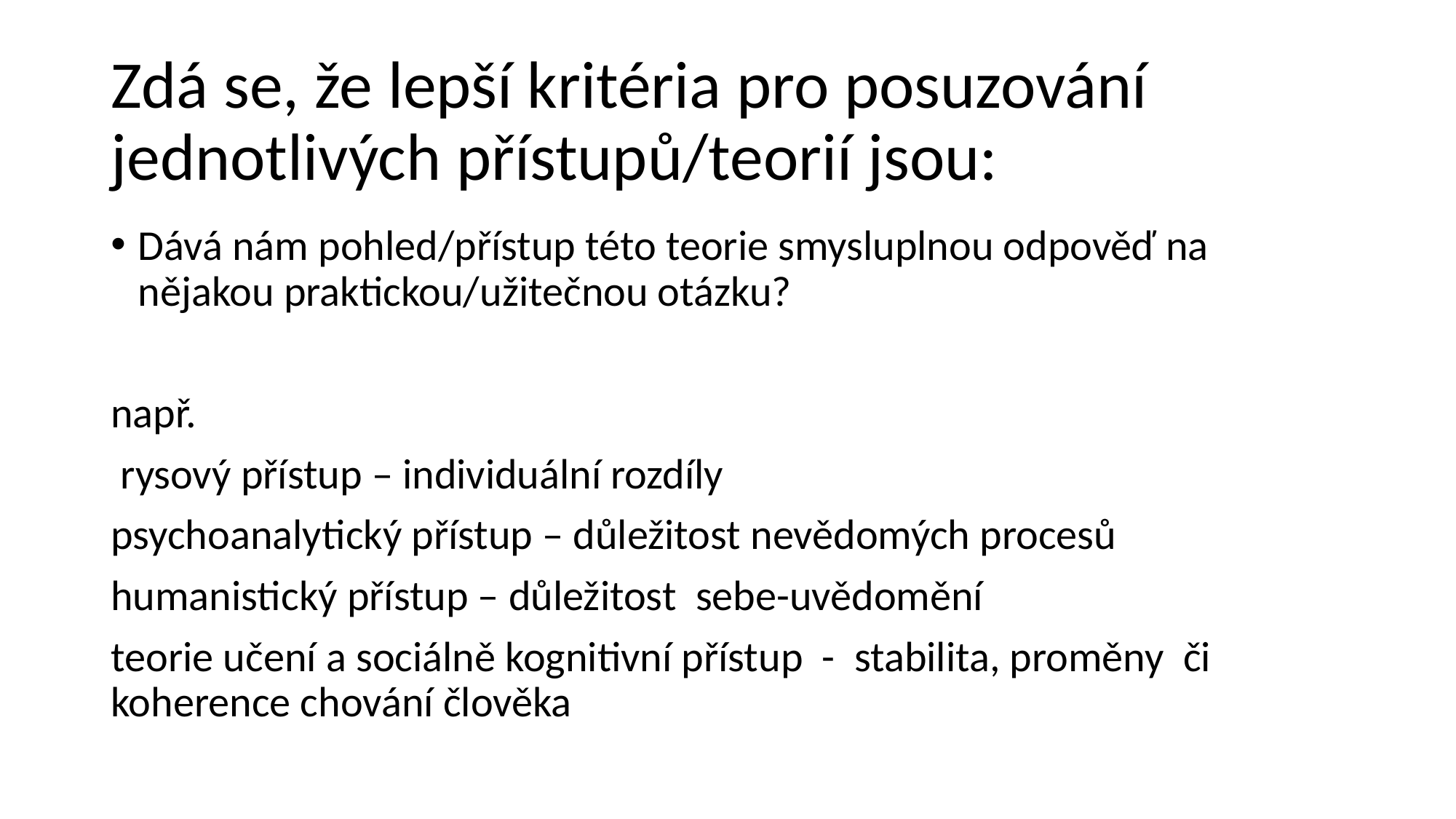

# Zdá se, že lepší kritéria pro posuzování jednotlivých přístupů/teorií jsou:
Dává nám pohled/přístup této teorie smysluplnou odpověď na nějakou praktickou/užitečnou otázku?

např.
 rysový přístup – individuální rozdíly
psychoanalytický přístup – důležitost nevědomých procesů
humanistický přístup – důležitost  sebe-uvědomění
teorie učení a sociálně kognitivní přístup  -  stabilita, proměny  či koherence chování člověka